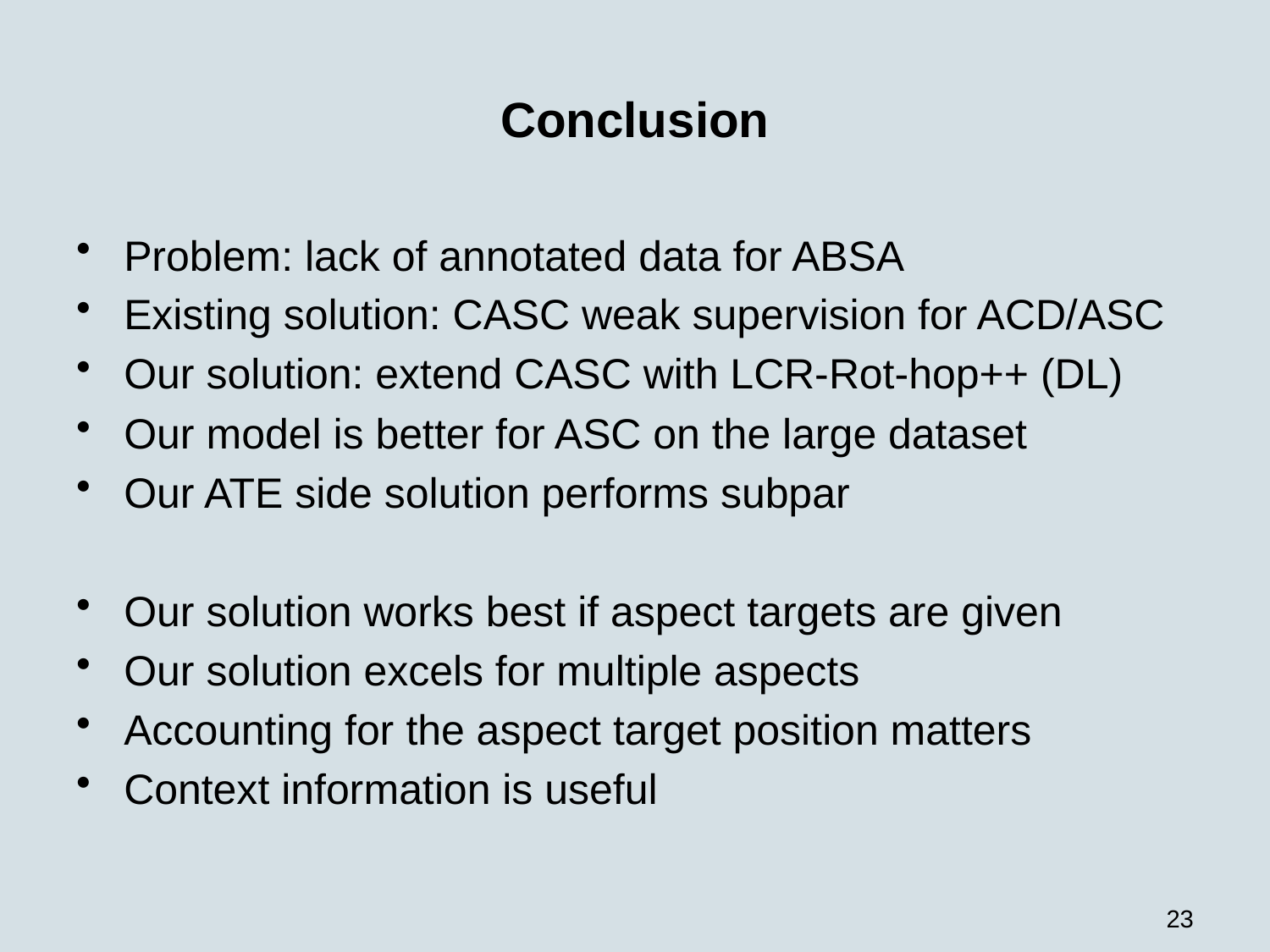

# Conclusion
Problem: lack of annotated data for ABSA
Existing solution: CASC weak supervision for ACD/ASC
Our solution: extend CASC with LCR-Rot-hop++ (DL)
Our model is better for ASC on the large dataset
Our ATE side solution performs subpar

Our solution works best if aspect targets are given
Our solution excels for multiple aspects
Accounting for the aspect target position matters
Context information is useful

23